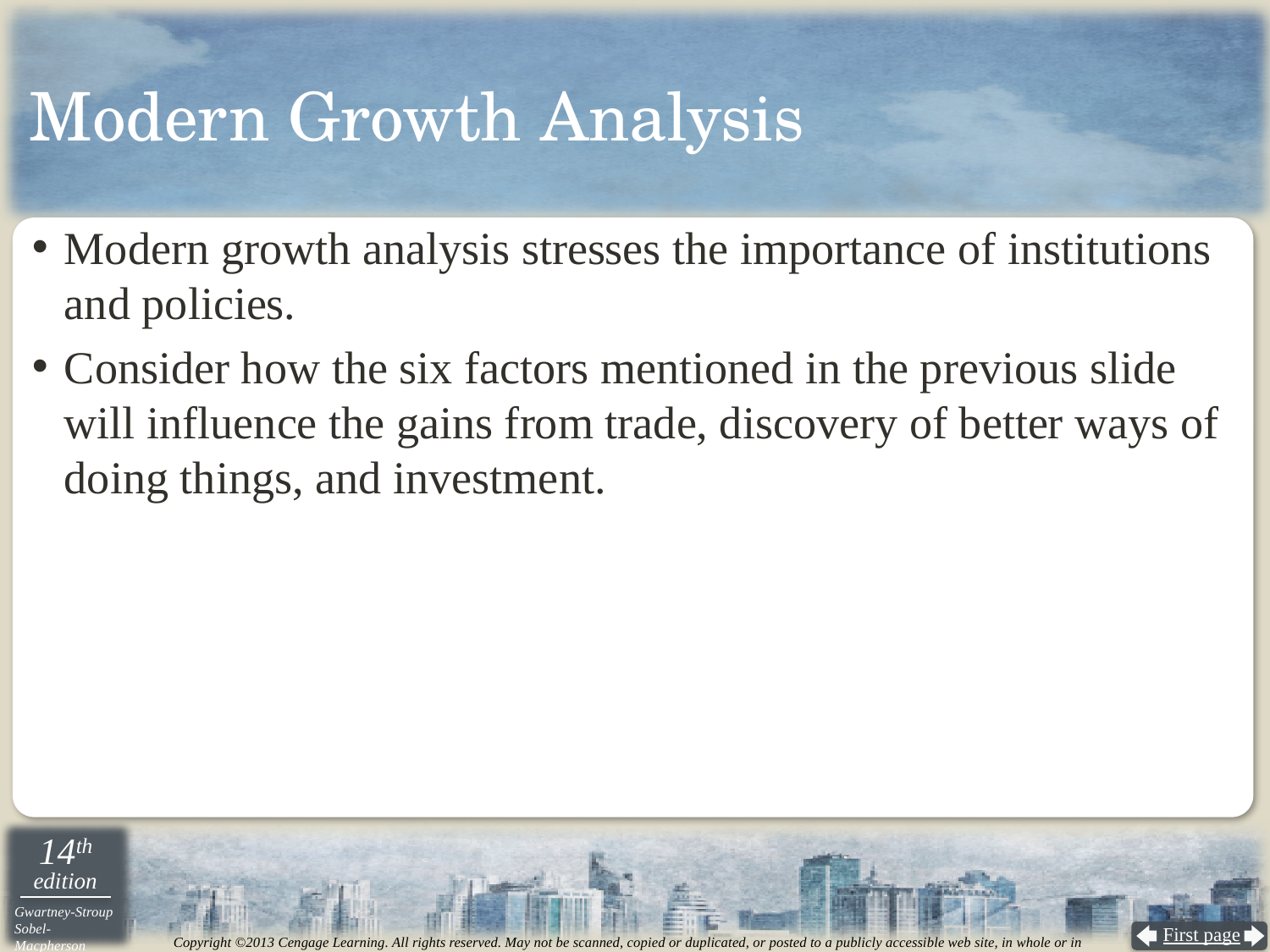

# Modern Growth Analysis
Modern growth analysis stresses the importance of institutions and policies.
Consider how the six factors mentioned in the previous slide will influence the gains from trade, discovery of better ways of doing things, and investment.